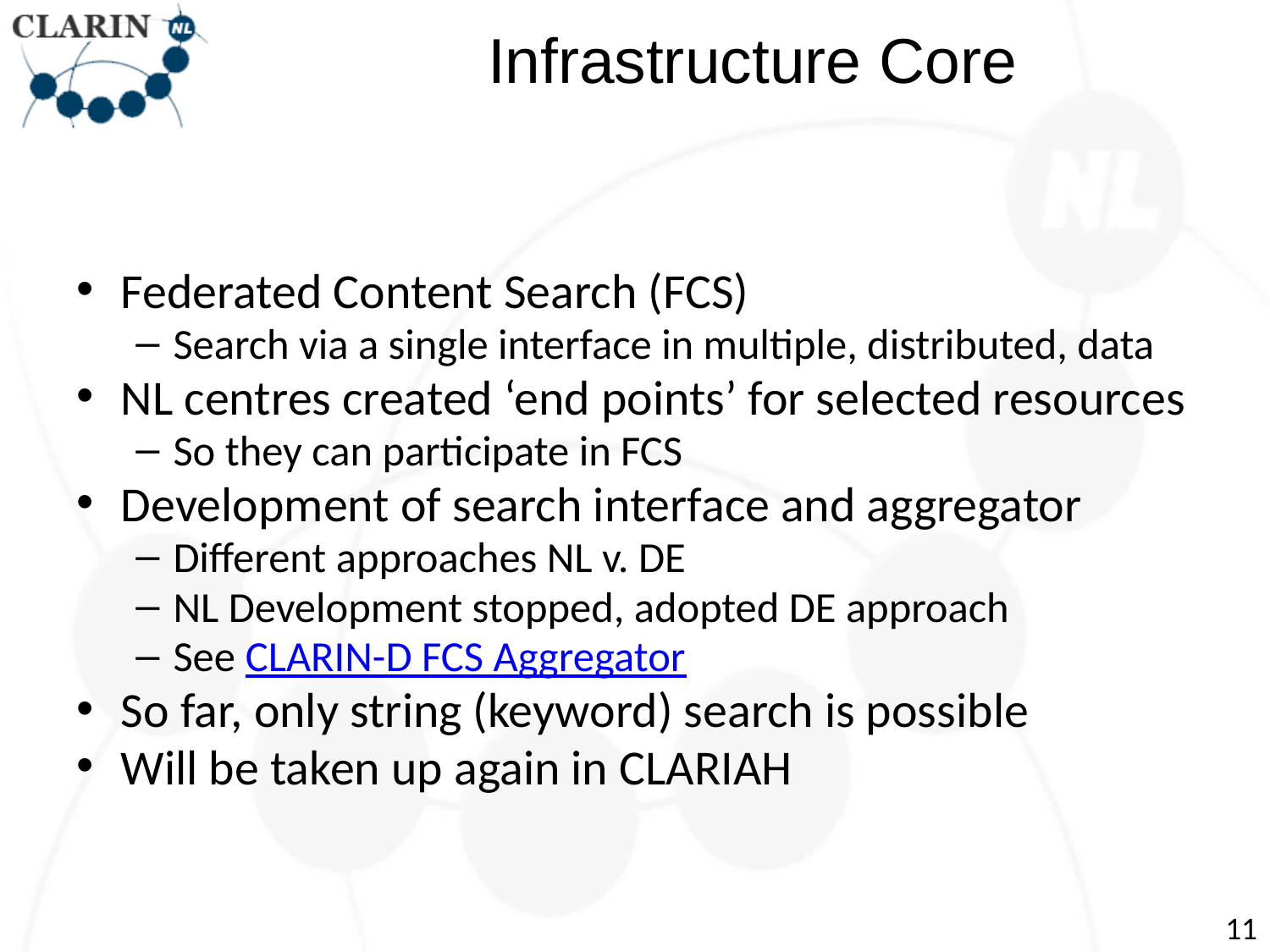

# Infrastructure Core
Federated Content Search (FCS)
Search via a single interface in multiple, distributed, data
NL centres created ‘end points’ for selected resources
So they can participate in FCS
Development of search interface and aggregator
Different approaches NL v. DE
NL Development stopped, adopted DE approach
See CLARIN-D FCS Aggregator
So far, only string (keyword) search is possible
Will be taken up again in CLARIAH

11